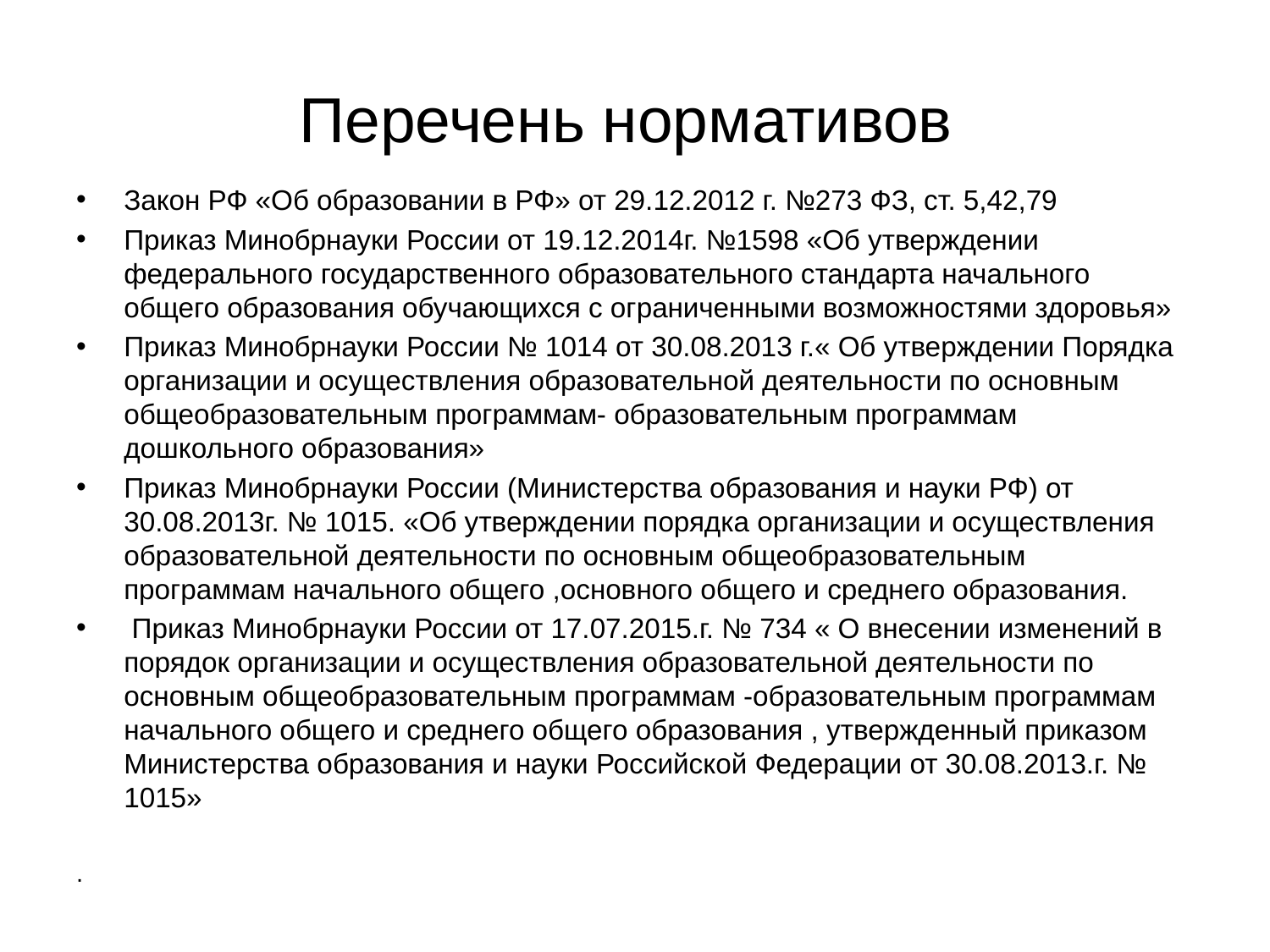

# Перечень нормативов
Закон РФ «Об образовании в РФ» от 29.12.2012 г. №273 ФЗ, ст. 5,42,79
Приказ Минобрнауки России от 19.12.2014г. №1598 «Об утверждении федерального государственного образовательного стандарта начального общего образования обучающихся с ограниченными возможностями здоровья»
Приказ Минобрнауки России № 1014 от 30.08.2013 г.« Об утверждении Порядка организации и осуществления образовательной деятельности по основным общеобразовательным программам- образовательным программам дошкольного образования»
Приказ Минобрнауки России (Министерства образования и науки РФ) от 30.08.2013г. № 1015. «Об утверждении порядка организации и осуществления образовательной деятельности по основным общеобразовательным программам начального общего ,основного общего и среднего образования.
 Приказ Минобрнауки России от 17.07.2015.г. № 734 « О внесении изменений в порядок организации и осуществления образовательной деятельности по основным общеобразовательным программам -образовательным программам начального общего и среднего общего образования , утвержденный приказом Министерства образования и науки Российской Федерации от 30.08.2013.г. № 1015»

.